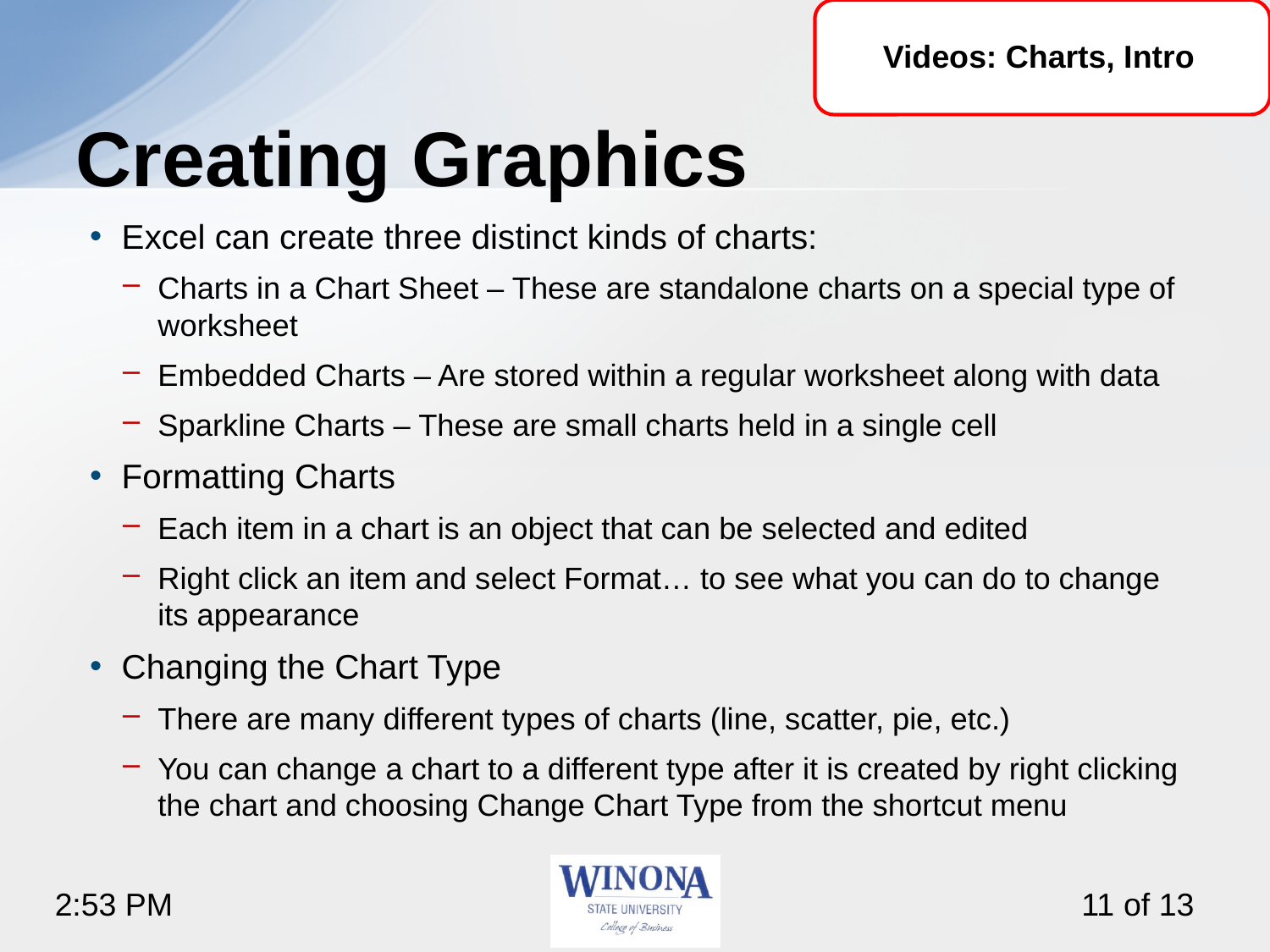

Videos: Charts, Intro
# Creating Graphics
Excel can create three distinct kinds of charts:
Charts in a Chart Sheet – These are standalone charts on a special type of worksheet
Embedded Charts – Are stored within a regular worksheet along with data
Sparkline Charts – These are small charts held in a single cell
Formatting Charts
Each item in a chart is an object that can be selected and edited
Right click an item and select Format… to see what you can do to change its appearance
Changing the Chart Type
There are many different types of charts (line, scatter, pie, etc.)
You can change a chart to a different type after it is created by right clicking the chart and choosing Change Chart Type from the shortcut menu